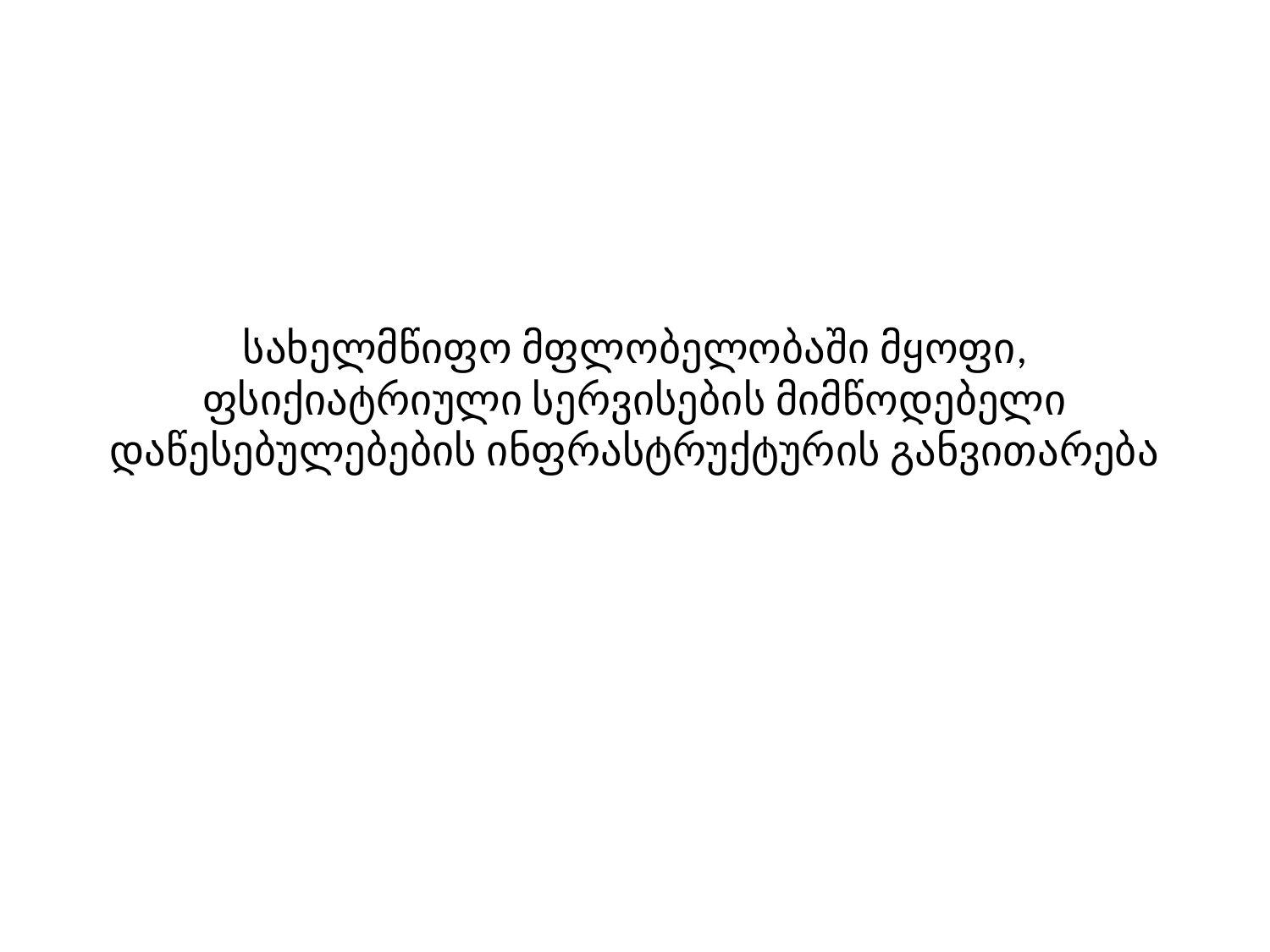

# სახელმწიფო მფლობელობაში მყოფი, ფსიქიატრიული სერვისების მიმწოდებელი დაწესებულებების ინფრასტრუქტურის განვითარება